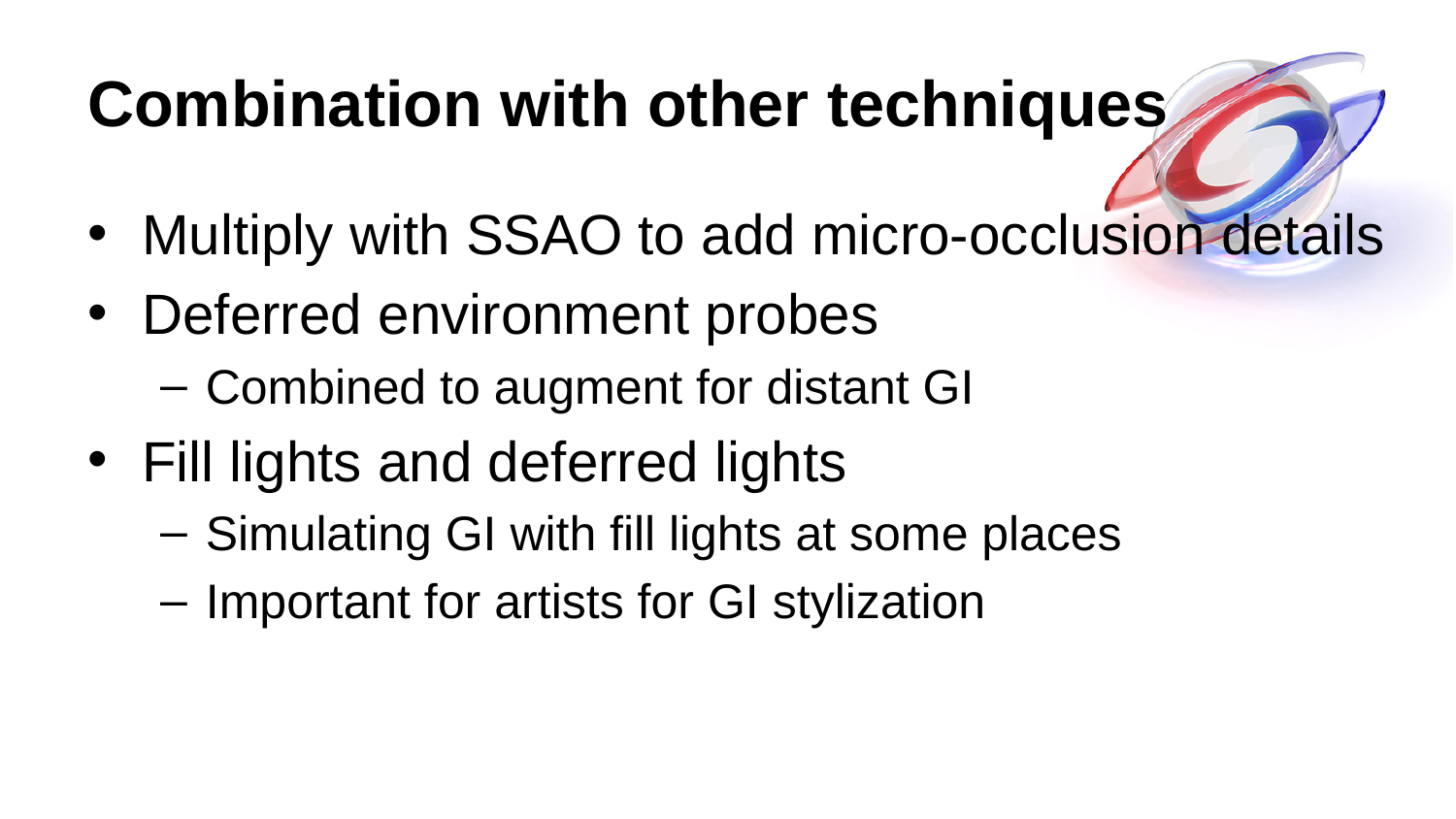

# Combination with other techniques
Multiply with SSAO to add micro-occlusion details
Deferred environment probes
Combined to augment for distant GI
Fill lights and deferred lights
Simulating GI with fill lights at some places
Important for artists for GI stylization